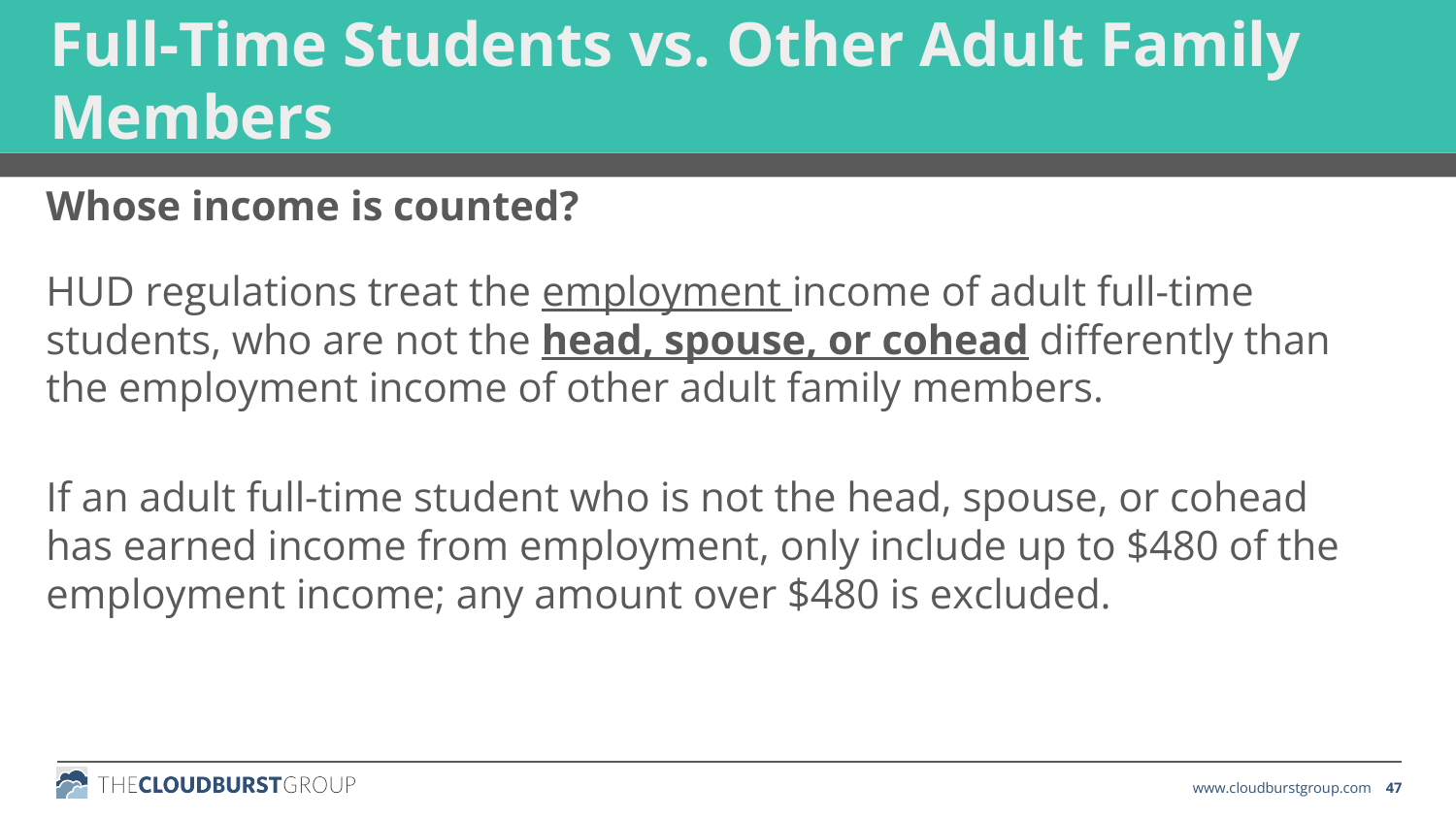

Full-Time Students vs. Other Adult Family Members

Whose income is counted?
HUD regulations treat the employment income of adult full-time students, who are not the head, spouse, or cohead differently than the employment income of other adult family members.

If an adult full-time student who is not the head, spouse, or cohead has earned income from employment, only include up to $480 of the employment income; any amount over $480 is excluded.